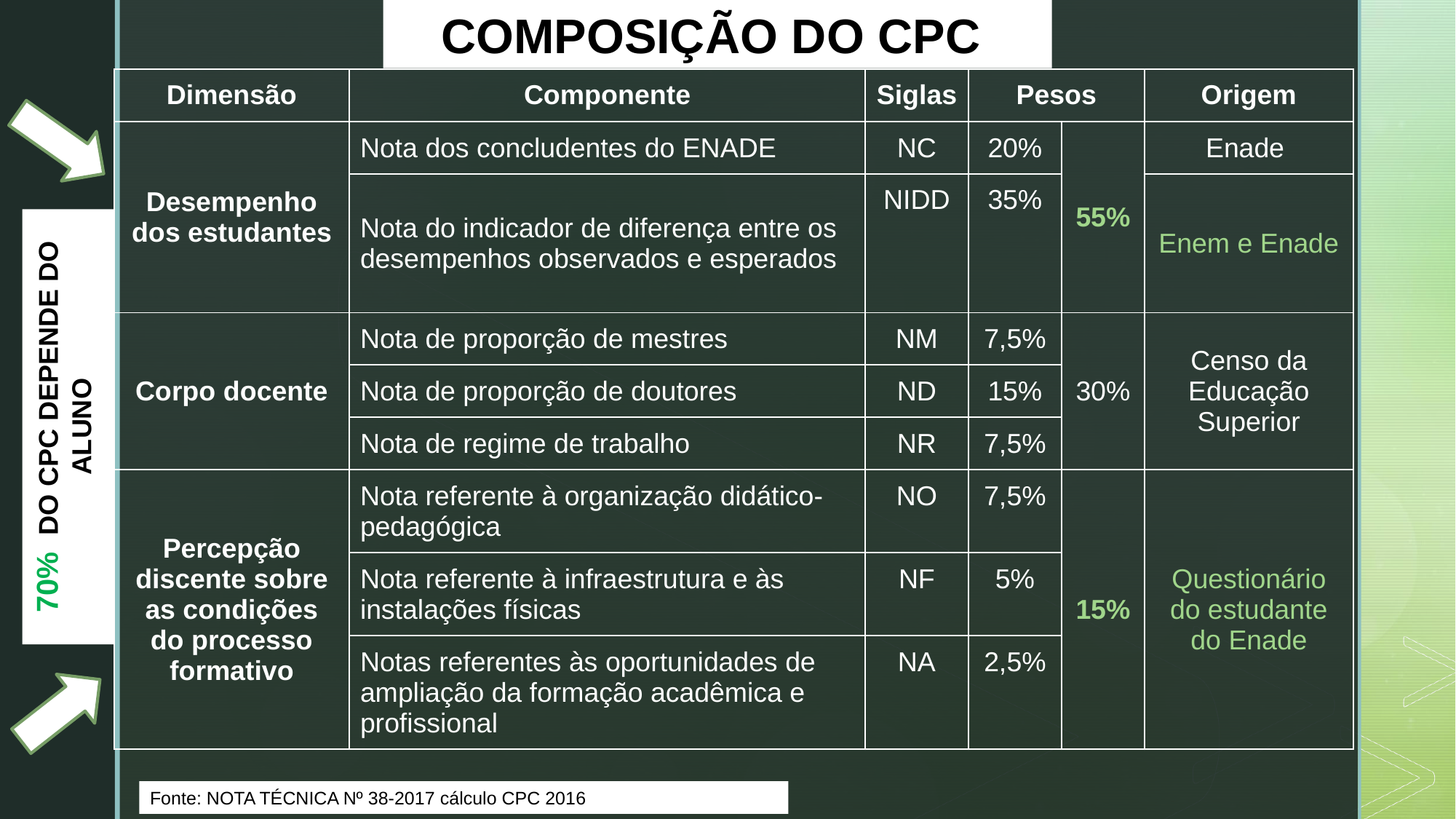

COMPOSIÇÃO DO CPC
| Dimensão | Componente | Siglas | Pesos |  | Origem |
| --- | --- | --- | --- | --- | --- |
| Desempenho dos estudantes | Nota dos concludentes do ENADE | NC | 20% | 55% | Enade |
|  | Nota do indicador de diferença entre os desempenhos observados e esperados | NIDD | 35% |  | Enem e Enade |
| Corpo docente | Nota de proporção de mestres | NM | 7,5% | 30% | Censo da Educação Superior |
|  | Nota de proporção de doutores | ND | 15% |  |  |
|  | Nota de regime de trabalho | NR | 7,5% |  |  |
| Percepção discente sobre as condições do processo formativo | Nota referente à organização didático-pedagógica | NO | 7,5% | 15% | Questionário do estudante do Enade |
|  | Nota referente à infraestrutura e às instalações físicas | NF | 5% |  |  |
|  | Notas referentes às oportunidades de ampliação da formação acadêmica e profissional | NA | 2,5% |  |  |

70%  DO CPC DEPENDE DO ALUNO

Fonte: NOTA TÉCNICA Nº 38-2017 cálculo CPC 2016